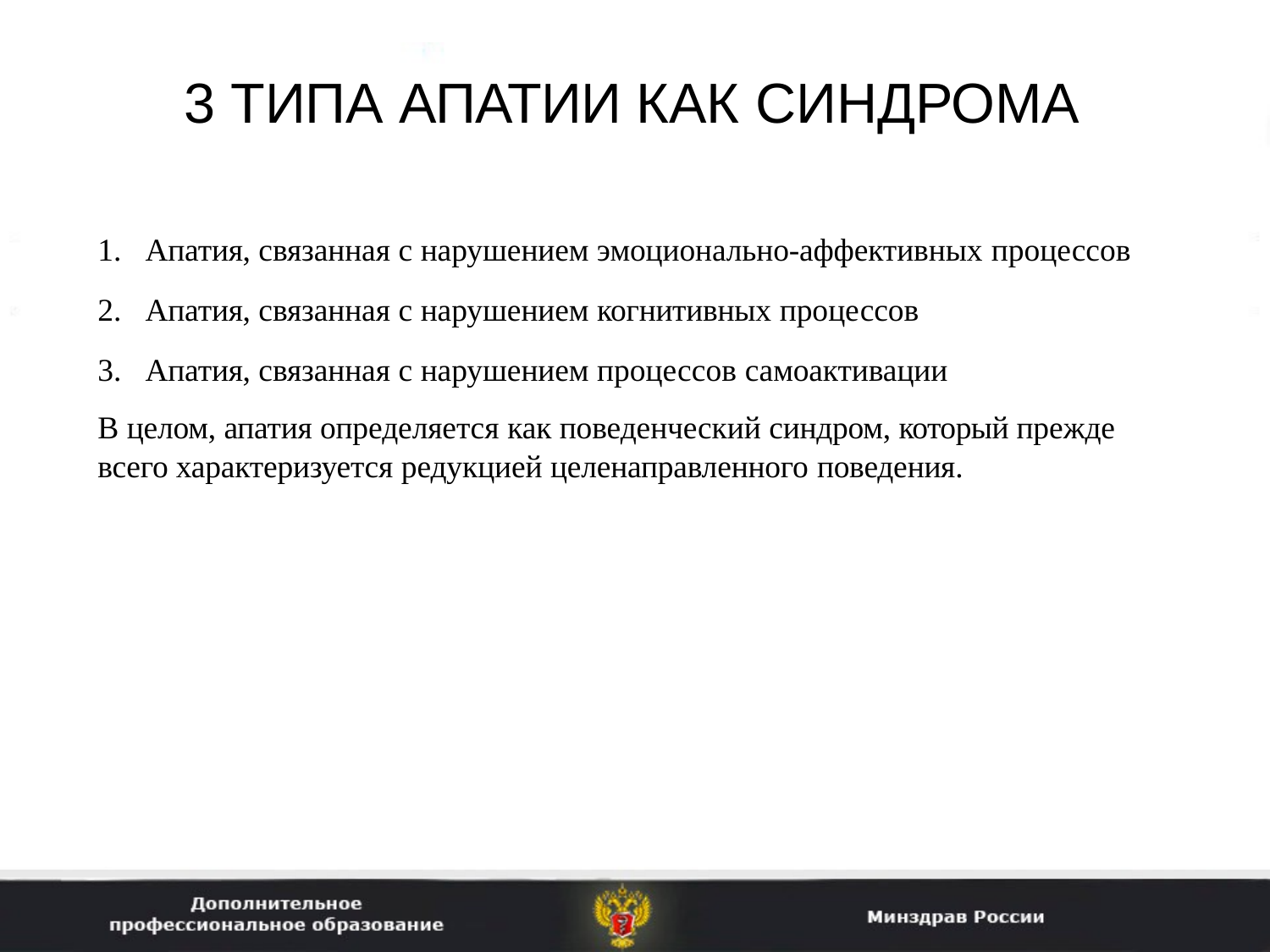

# 3 ТИПА АПАТИИ КАК СИНДРОМА
Апатия, связанная с нарушением эмоционально-аффективных процессов
Апатия, связанная с нарушением когнитивных процессов
Апатия, связанная с нарушением процессов самоактивации
В целом, апатия определяется как поведенческий синдром, который прежде  всего характеризуется редукцией целенаправленного поведения.